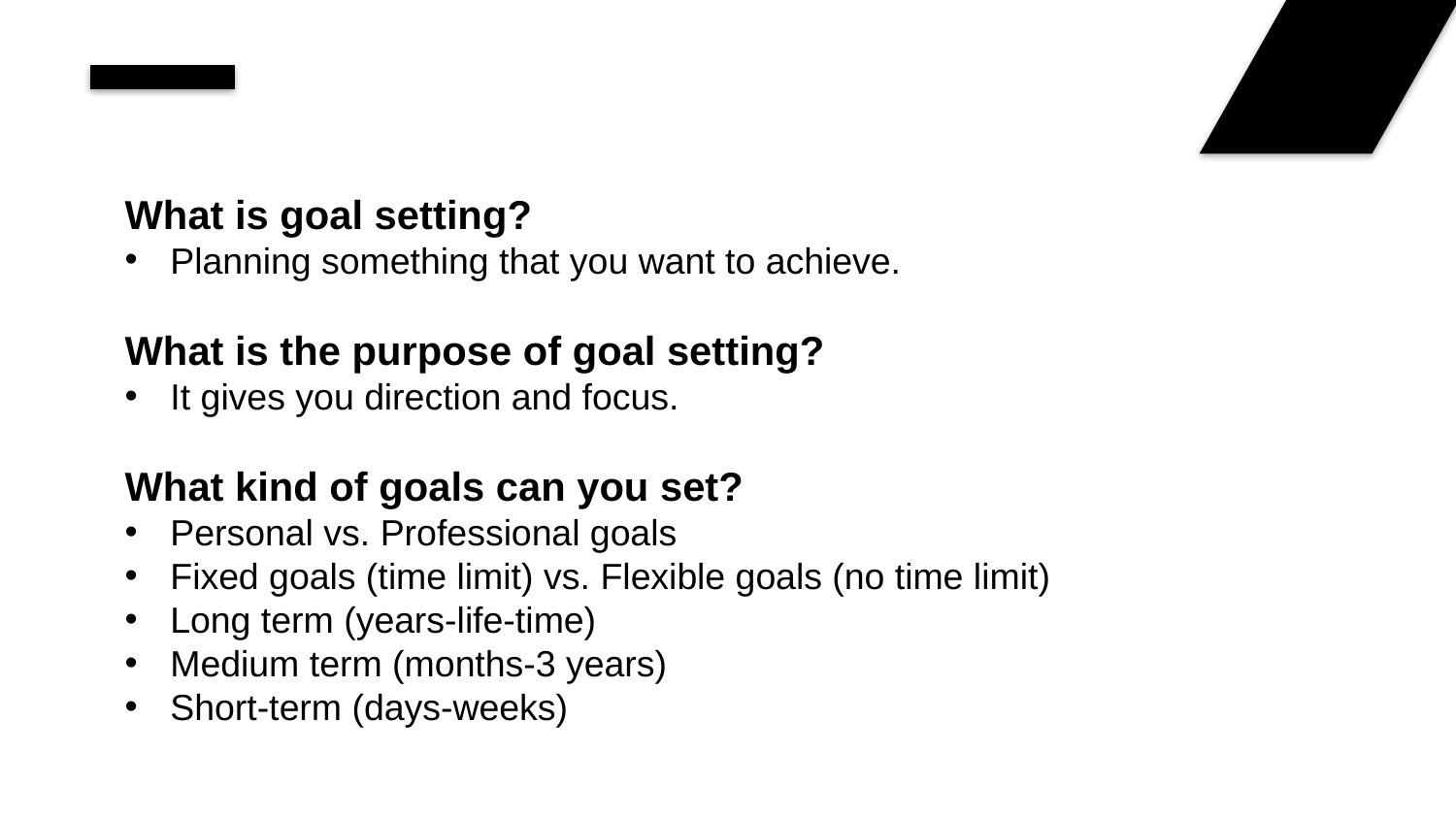

What is goal setting?
Planning something that you want to achieve.

What is the purpose of goal setting?
It gives you direction and focus.

What kind of goals can you set?
Personal vs. Professional goals
Fixed goals (time limit) vs. Flexible goals (no time limit)
Long term (years-life-time)
Medium term (months-3 years)
Short-term (days-weeks)